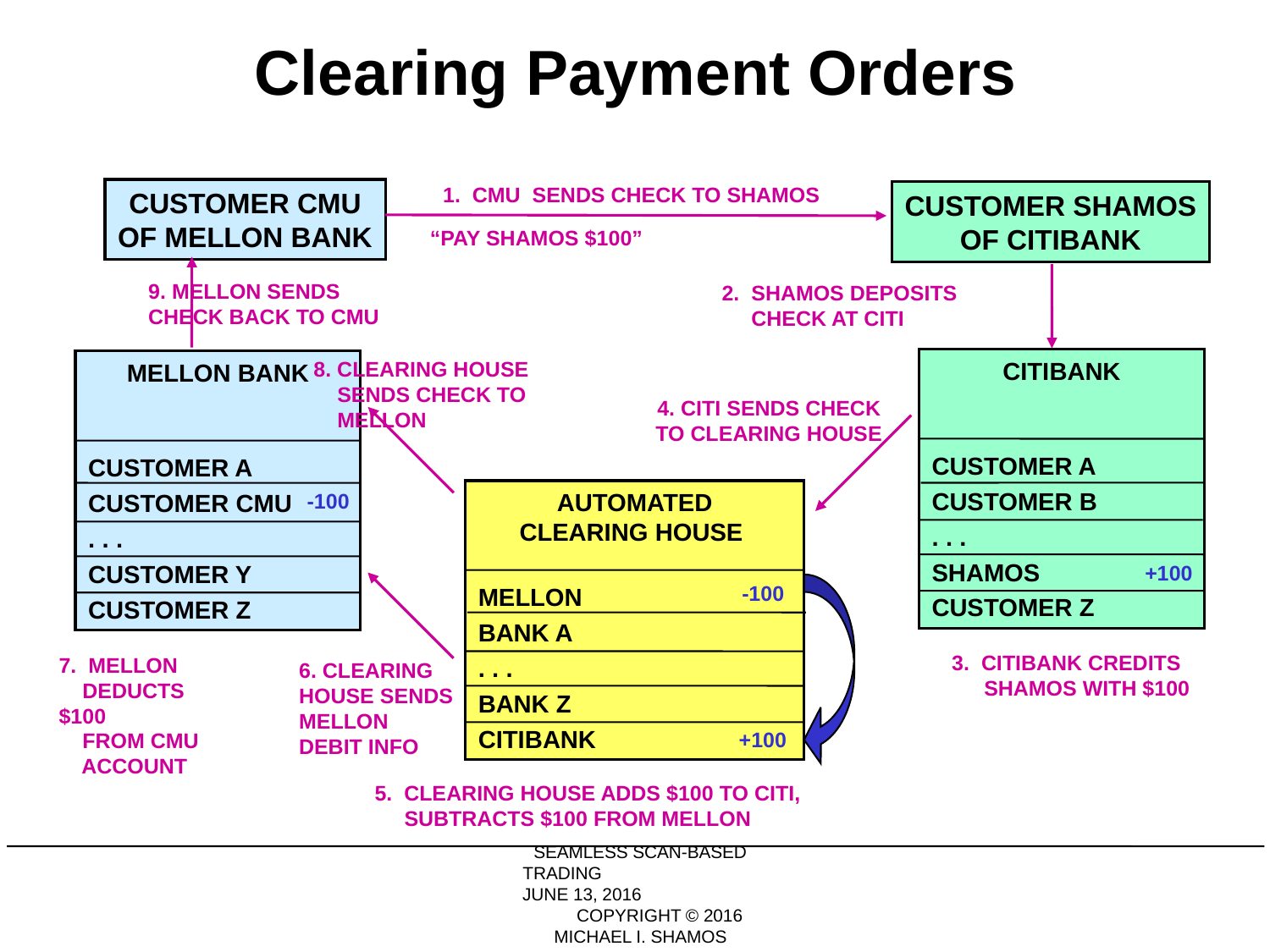

# Clearing Payment Orders
1.  CMU  SENDS CHECK TO SHAMOS
CUSTOMER CMU
OF MELLON BANK
CUSTOMER SHAMOS
OF CITIBANK

“PAY SHAMOS $100”

9. MELLON SENDS
CHECK BACK TO CMU

2.  SHAMOS DEPOSITS
     CHECK AT CITI
CITIBANK

CUSTOMER A
CUSTOMER B
. . .
SHAMOS
CUSTOMER Z

8. CLEARING HOUSE
    SENDS CHECK TO
    MELLON

MELLON BANK

CUSTOMER A
CUSTOMER CMU
. . .
CUSTOMER Y
CUSTOMER Z

4. CITI SENDS CHECK
TO CLEARING HOUSE

AUTOMATED
CLEARING HOUSE

MELLON
BANK A
. . .
BANK Z
CITIBANK

-100
+100

6. CLEARING
HOUSE SENDS  MELLON
DEBIT INFO
-100

3.  CITIBANK CREDITS
       SHAMOS WITH $100
7.  MELLON
    DEDUCTS $100
    FROM CMU
    ACCOUNT
+100
5.  CLEARING HOUSE ADDS $100 TO CITI,
     SUBTRACTS $100 FROM MELLON

SEAMLESS SCAN-BASED TRADING                                 JUNE 13, 2016                                 COPYRIGHT © 2016 MICHAEL I. SHAMOS